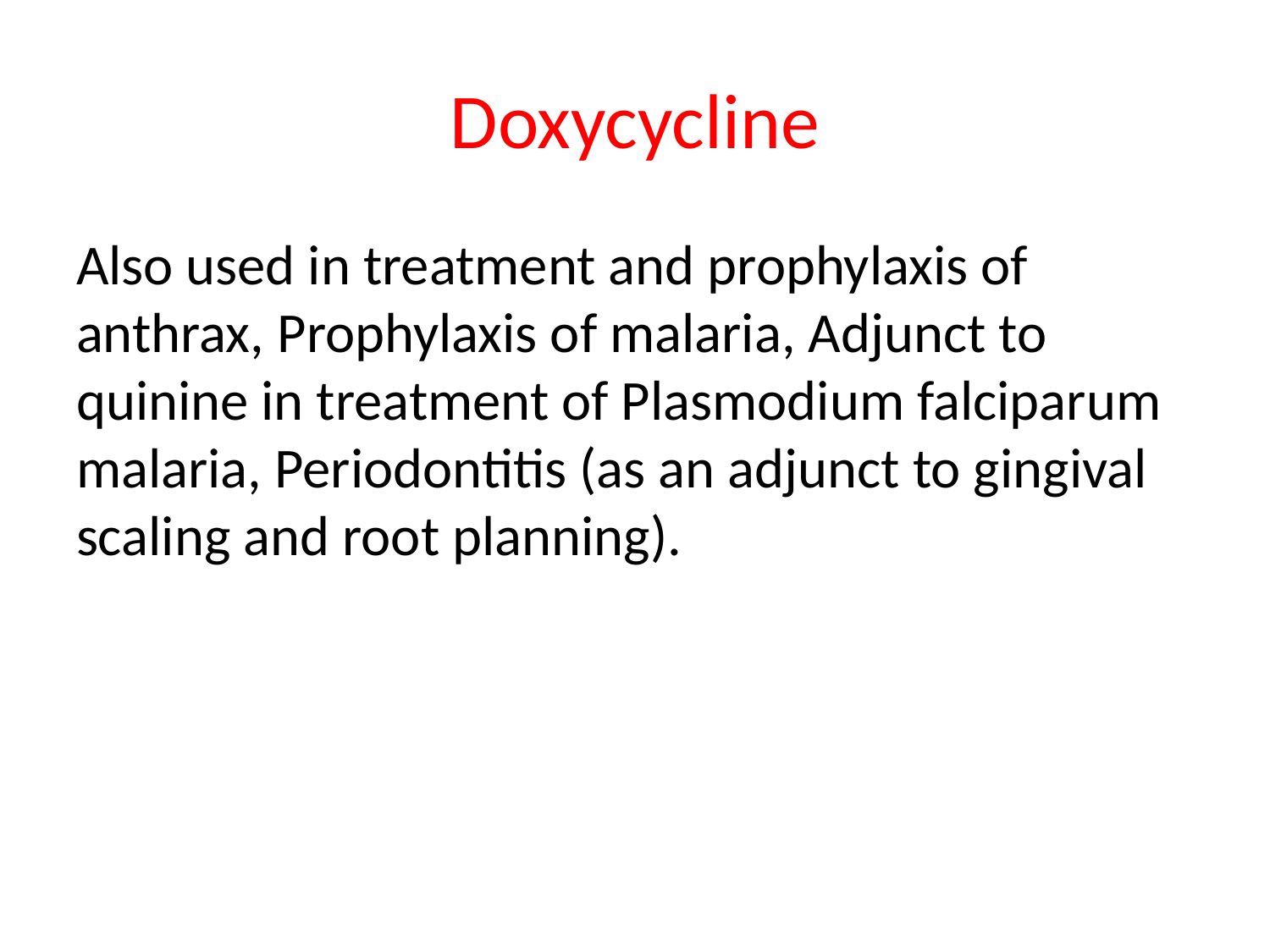

# Doxycycline
Also used in treatment and prophylaxis of anthrax, Prophylaxis of malaria, Adjunct to quinine in treatment of Plasmodium falciparum malaria, Periodontitis (as an adjunct to gingival scaling and root planning).